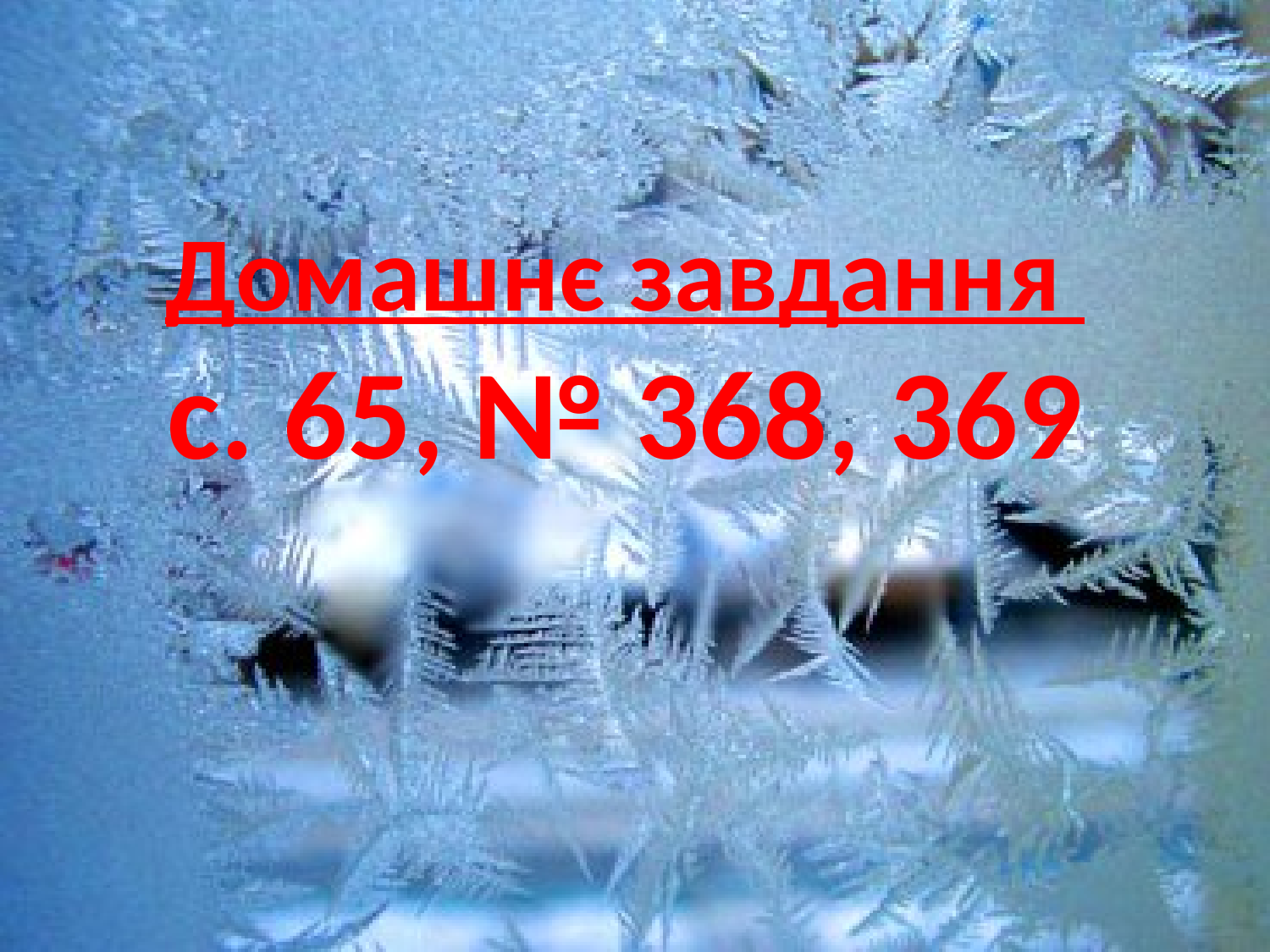

Домашнє завдання
с. 65, № 368, 369